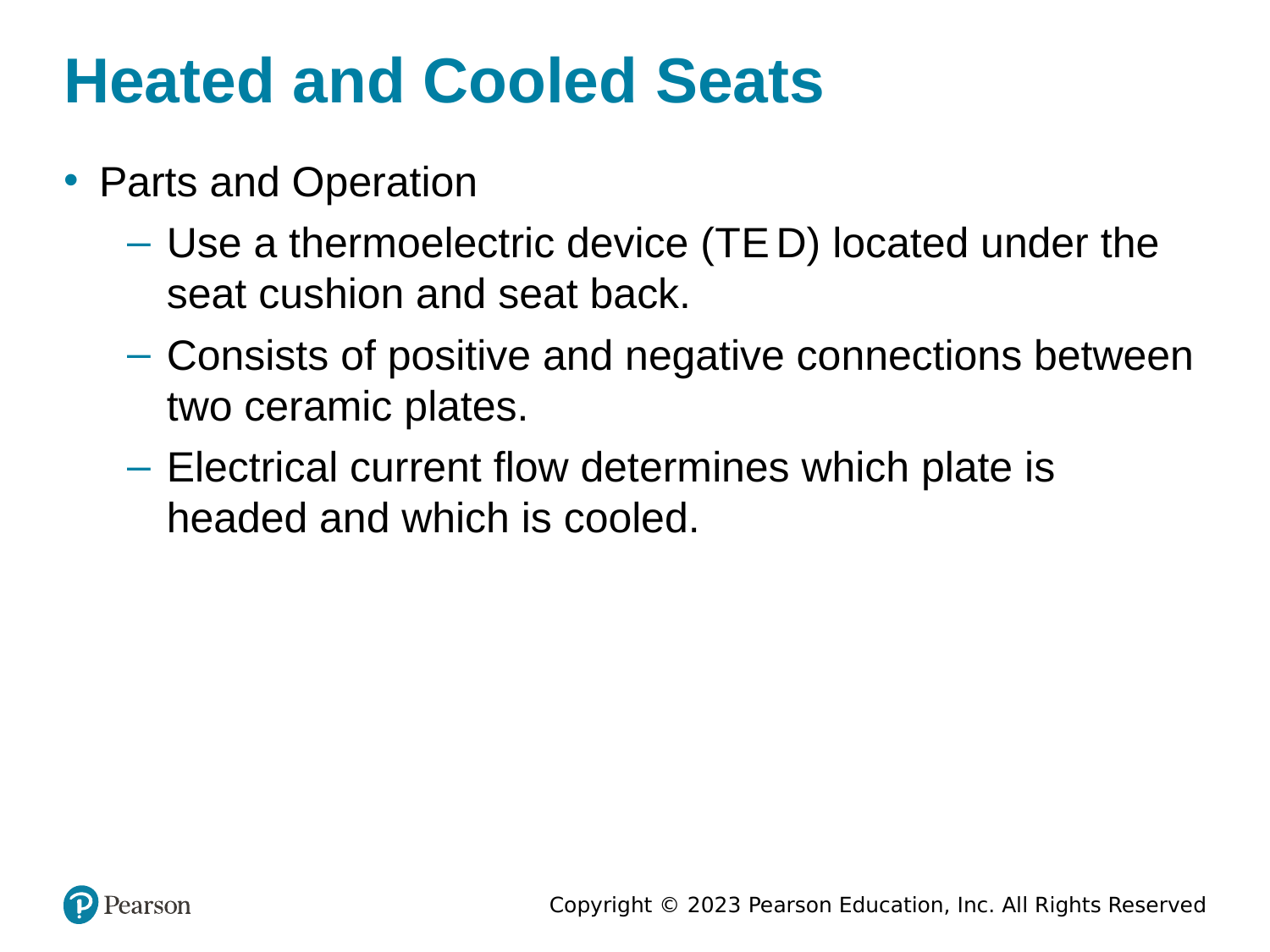

# Heated and Cooled Seats
Parts and Operation
Use a thermoelectric device (T E D) located under the seat cushion and seat back.
Consists of positive and negative connections between two ceramic plates.
Electrical current flow determines which plate is headed and which is cooled.